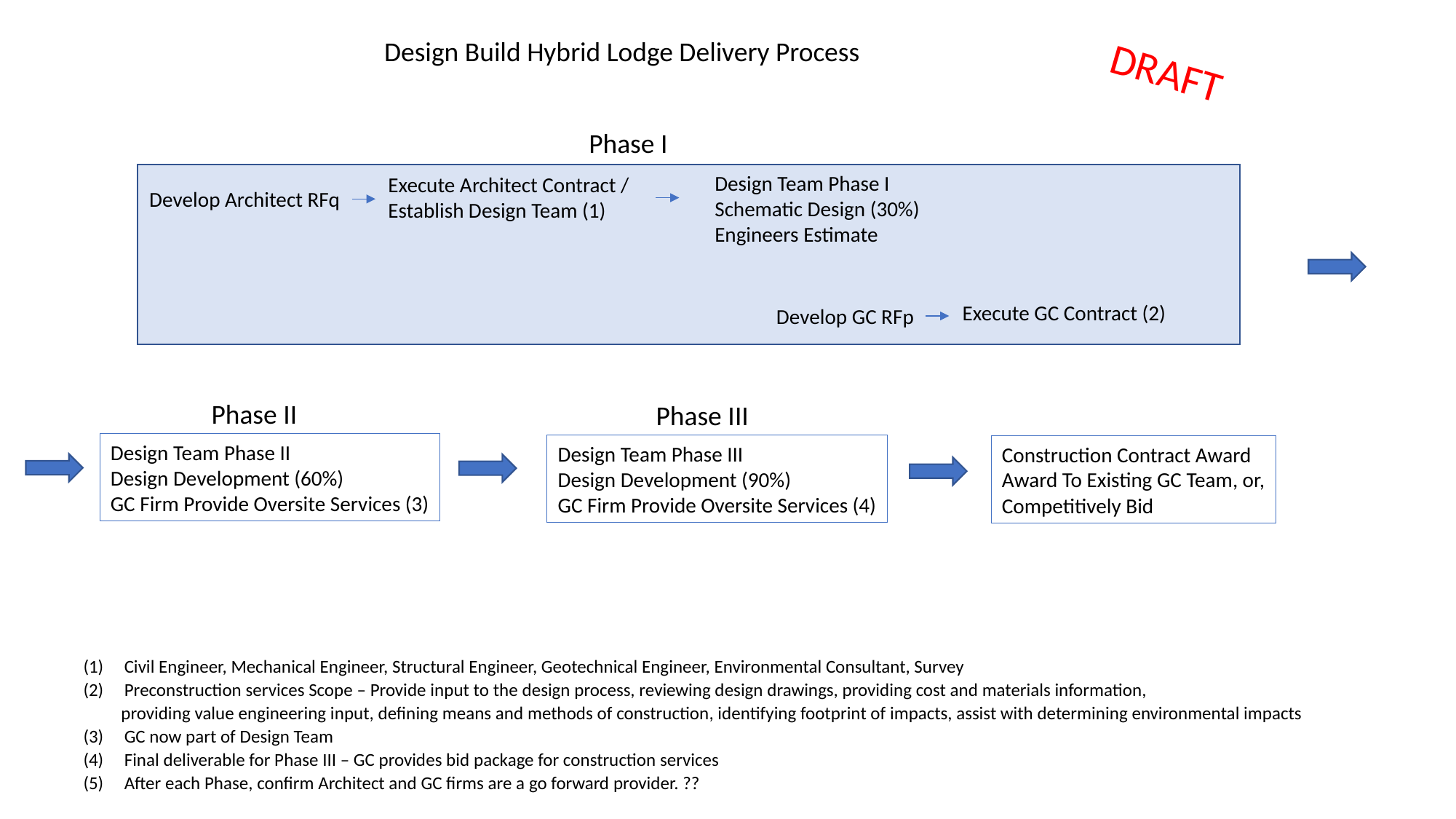

Design Build Hybrid Lodge Delivery Process
DRAFT
Phase I

Design Team Phase I
Schematic Design (30%)
Engineers Estimate
Execute Architect Contract /
Establish Design Team (1)
Develop Architect RFq

Execute GC Contract (2)
Develop GC RFp
Phase II
Phase III
Design Team Phase II
Design Development (60%)
GC Firm Provide Oversite Services (3)
Design Team Phase III
Design Development (90%)
GC Firm Provide Oversite Services (4)
Construction Contract Award
Award To Existing GC Team, or,
Competitively Bid

Civil Engineer, Mechanical Engineer, Structural Engineer, Geotechnical Engineer, Environmental Consultant, Survey
Preconstruction services Scope – Provide input to the design process, reviewing design drawings, providing cost and materials information,
         providing value engineering input, defining means and methods of construction, identifying footprint of impacts, assist with determining environmental impacts
GC now part of Design Team
Final deliverable for Phase III – GC provides bid package for construction services
After each Phase, confirm Architect and GC firms are a go forward provider. ??